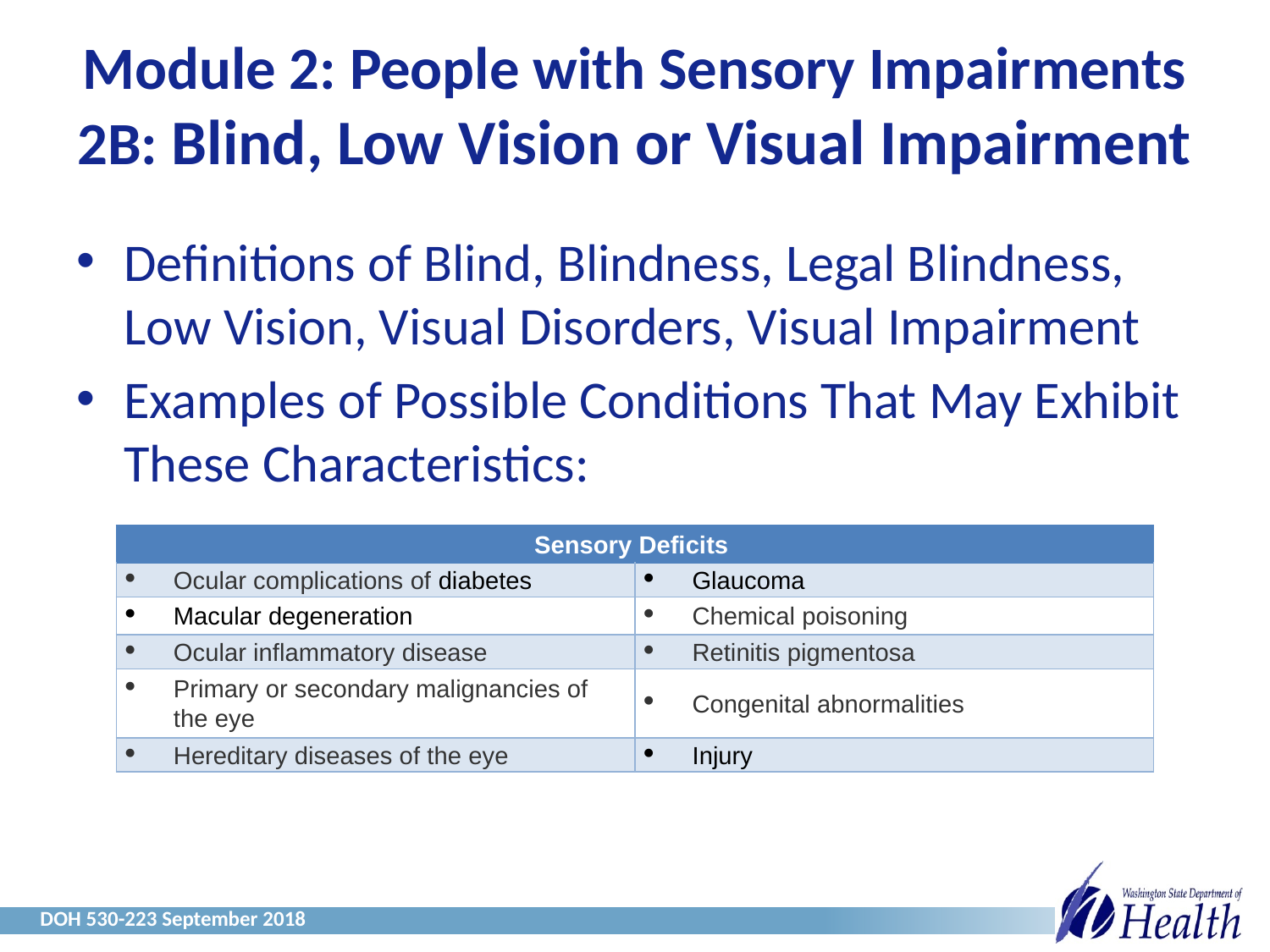

# Module 2: People with Sensory Impairments 2B: Blind, Low Vision or Visual Impairment
Definitions of Blind, Blindness, Legal Blindness, Low Vision, Visual Disorders, Visual Impairment
Examples of Possible Conditions That May Exhibit These Characteristics:

| Sensory Deficits |  |
| --- | --- |
| Ocular complications of diabetes | Glaucoma |
| Macular degeneration | Chemical poisoning |
| Ocular inflammatory disease | Retinitis pigmentosa |
| Primary or secondary malignancies of the eye | Congenital abnormalities |
| Hereditary diseases of the eye | Injury |
DOH 530-223 September 2018